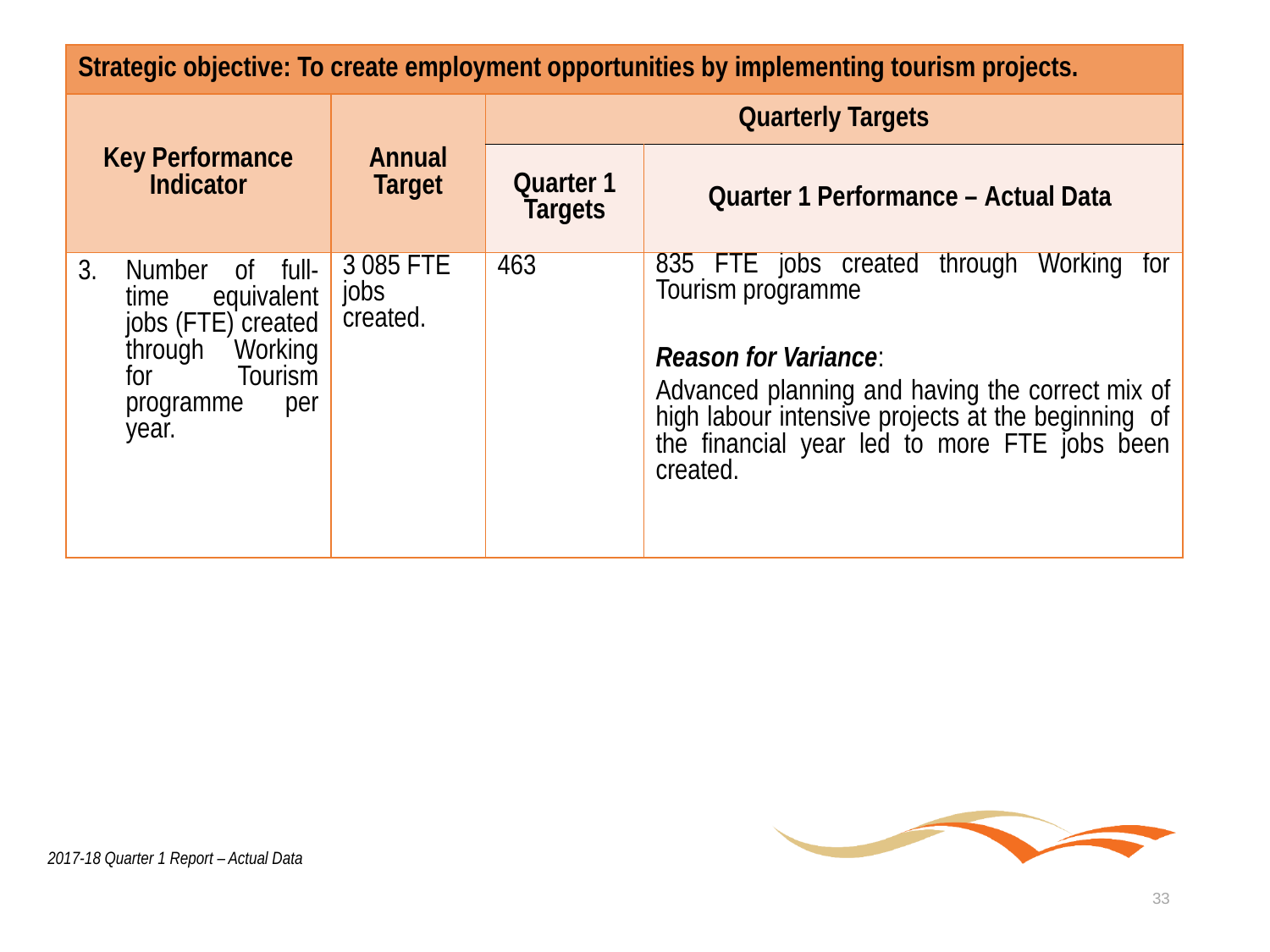

| Strategic objective: To create employment opportunities by implementing tourism projects. |  |  |  |
| --- | --- | --- | --- |
| Key Performance Indicator | Annual Target | Quarterly Targets |  |
|  |  | Quarter 1 Targets | Quarter 1 Performance – Actual Data |
| Number of full-time equivalent jobs (FTE) created through Working for Tourism programme per year. | 3 085 FTE jobs created. | 463 | 835 FTE jobs created through Working for Tourism programme Reason for Variance: Advanced planning and having the correct mix of high labour intensive projects at the beginning of the financial year led to more FTE jobs been created. |
2017-18 Quarter 1 Report – Actual Data
33